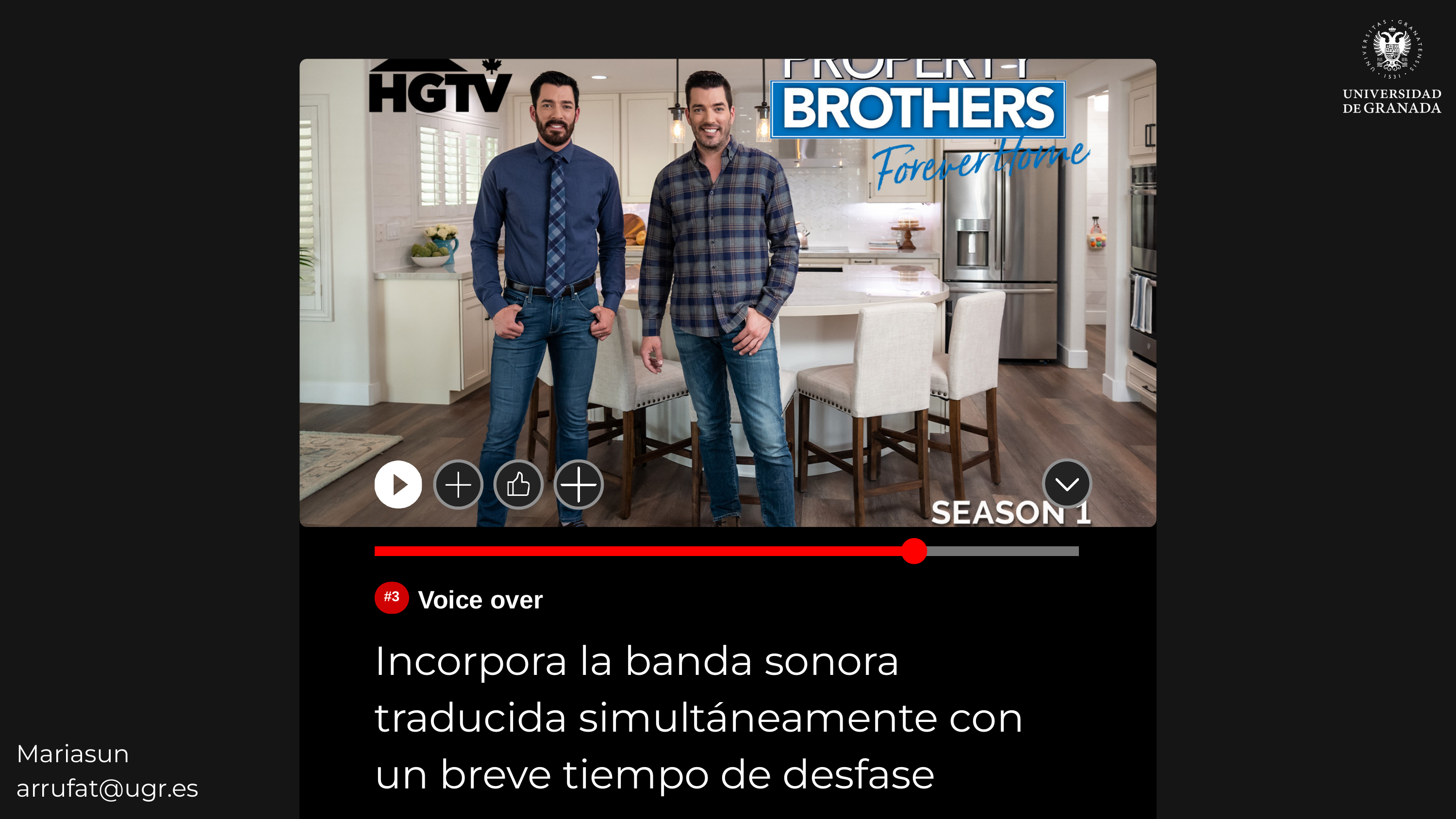

Voice over

#3
Incorpora la banda sonora traducida simultáneamente con un breve tiempo de desfase
Mariasun
arrufat@ugr.es